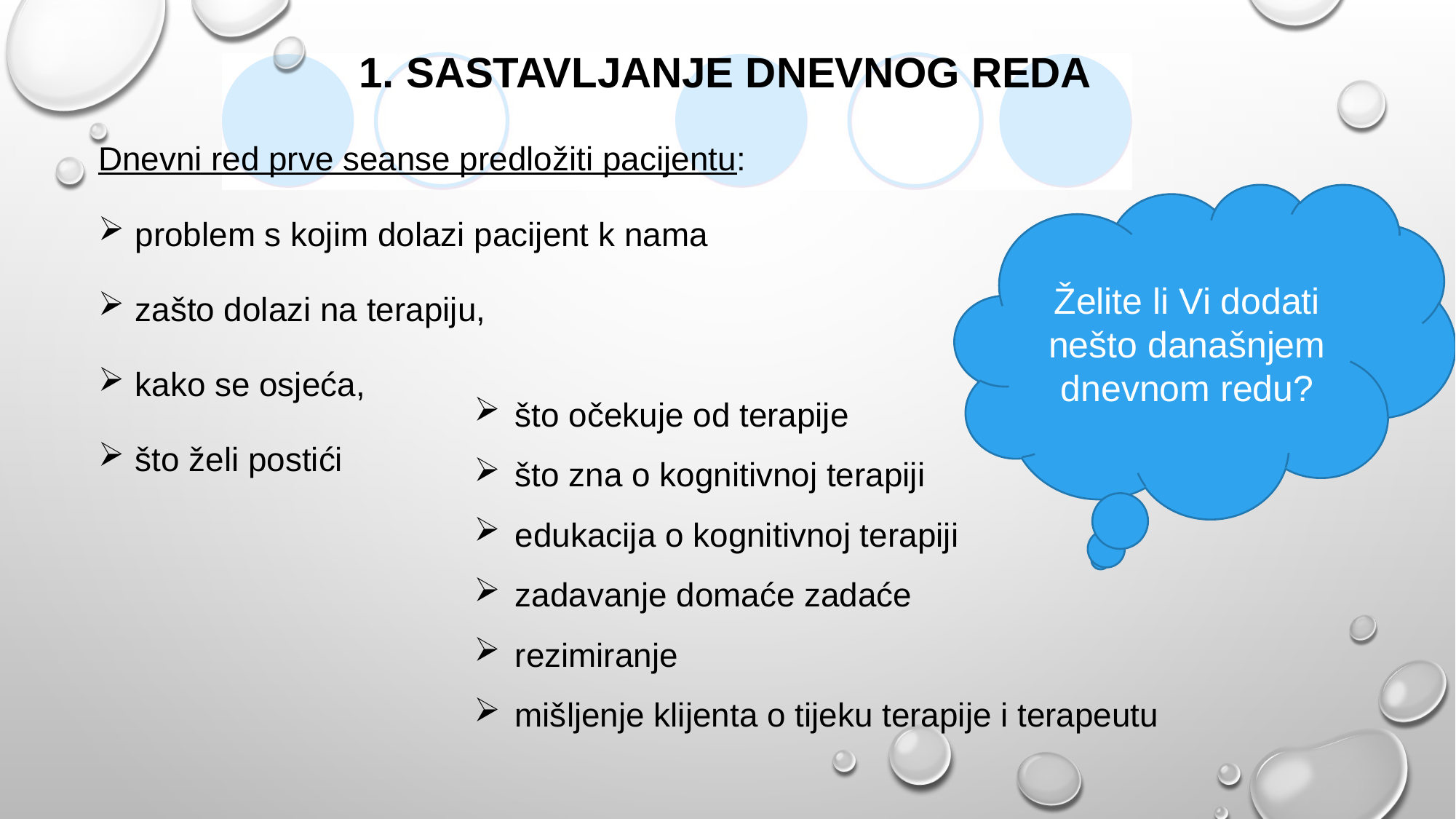

# 1. Sastavljanje dnevnog reda
Dnevni red prve seanse predložiti pacijentu:
 problem s kojim dolazi pacijent k nama
 zašto dolazi na terapiju,
 kako se osjeća,
 što želi postići
Želite li Vi dodati nešto današnjem dnevnom redu?
što očekuje od terapije
što zna o kognitivnoj terapiji
edukacija o kognitivnoj terapiji
zadavanje domaće zadaće
rezimiranje
mišljenje klijenta o tijeku terapije i terapeutu